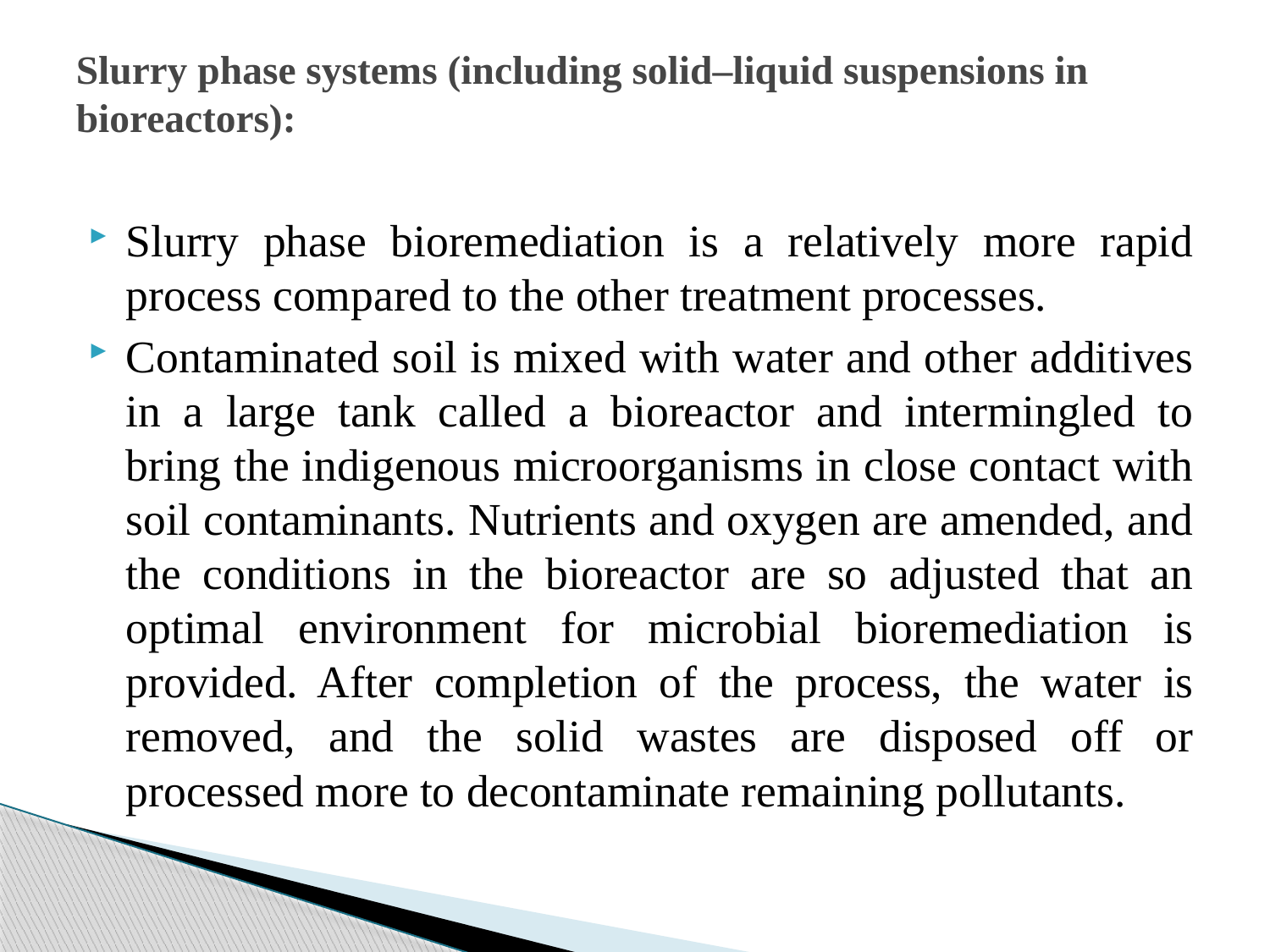

# Slurry phase systems (including solid–liquid suspensions in bioreactors):
Slurry phase bioremediation is a relatively more rapid process compared to the other treatment processes.
Contaminated soil is mixed with water and other additives in a large tank called a bioreactor and intermingled to bring the indigenous microorganisms in close contact with soil contaminants. Nutrients and oxygen are amended, and the conditions in the bioreactor are so adjusted that an optimal environment for microbial bioremediation is provided. After completion of the process, the water is removed, and the solid wastes are disposed off or processed more to decontaminate remaining pollutants.